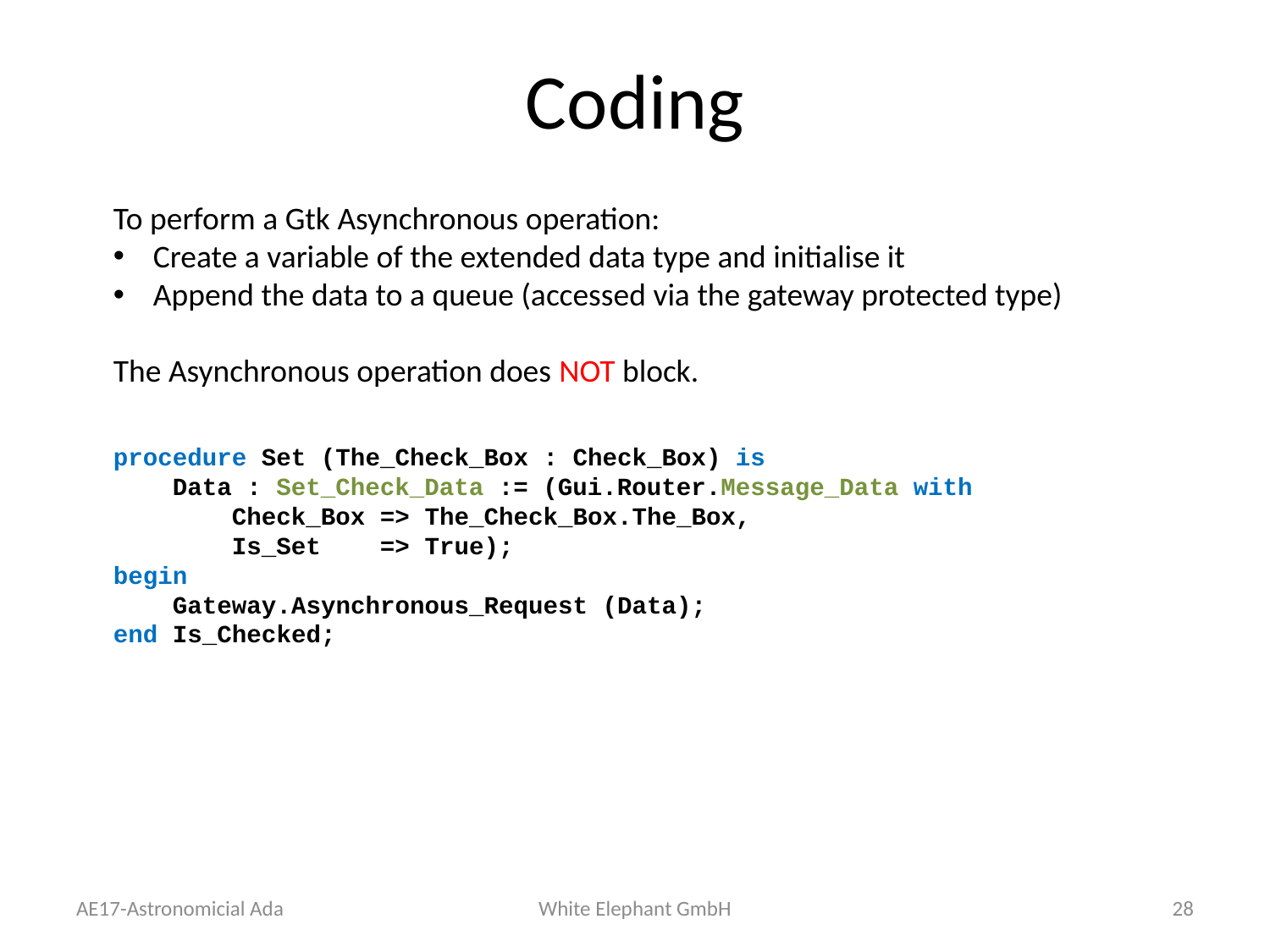

# Coding
To perform a Gtk Asynchronous operation:
Create a variable of the extended data type and initialise it
Append the data to a queue (accessed via the gateway protected type)

The Asynchronous operation does NOT block.
procedure Set (The_Check_Box : Check_Box) is
    Data : Set_Check_Data := (Gui.Router.Message_Data with
        Check_Box => The_Check_Box.The_Box,
        Is_Set    => True);
begin
    Gateway.Asynchronous_Request (Data);
end Is_Checked;
AE17-Astronomicial Ada
White Elephant GmbH
28